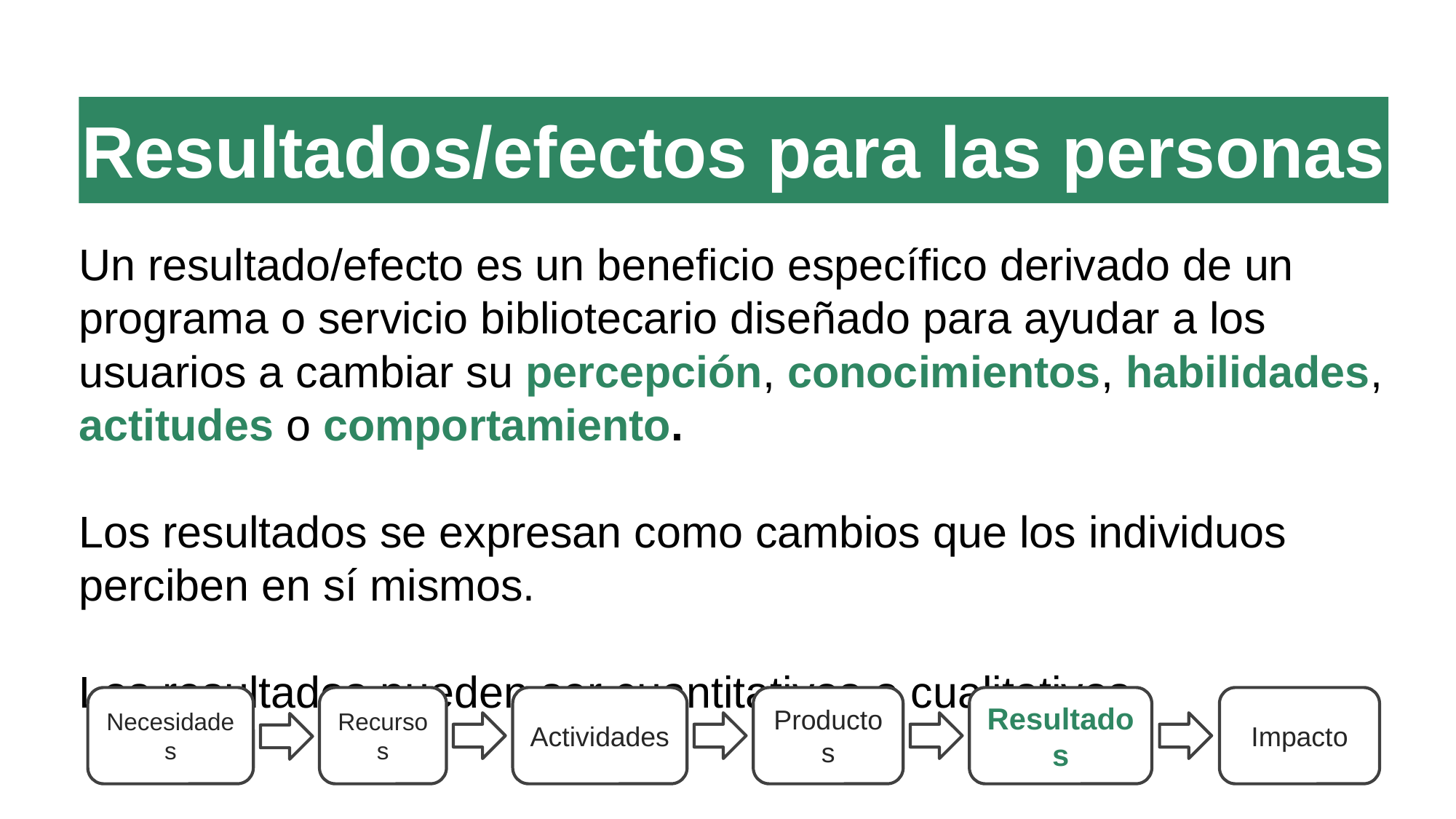

Resultados/efectos para las personas
Un resultado/efecto es un beneficio específico derivado de un programa o servicio bibliotecario diseñado para ayudar a los usuarios a cambiar su percepción, conocimientos, habilidades, actitudes o comportamiento.

Los resultados se expresan como cambios que los individuos perciben en sí mismos.

Los resultados pueden ser cuantitativos o cualitativos.
Necesidades
Recursos
Actividades
Productos
Resultados
Impacto